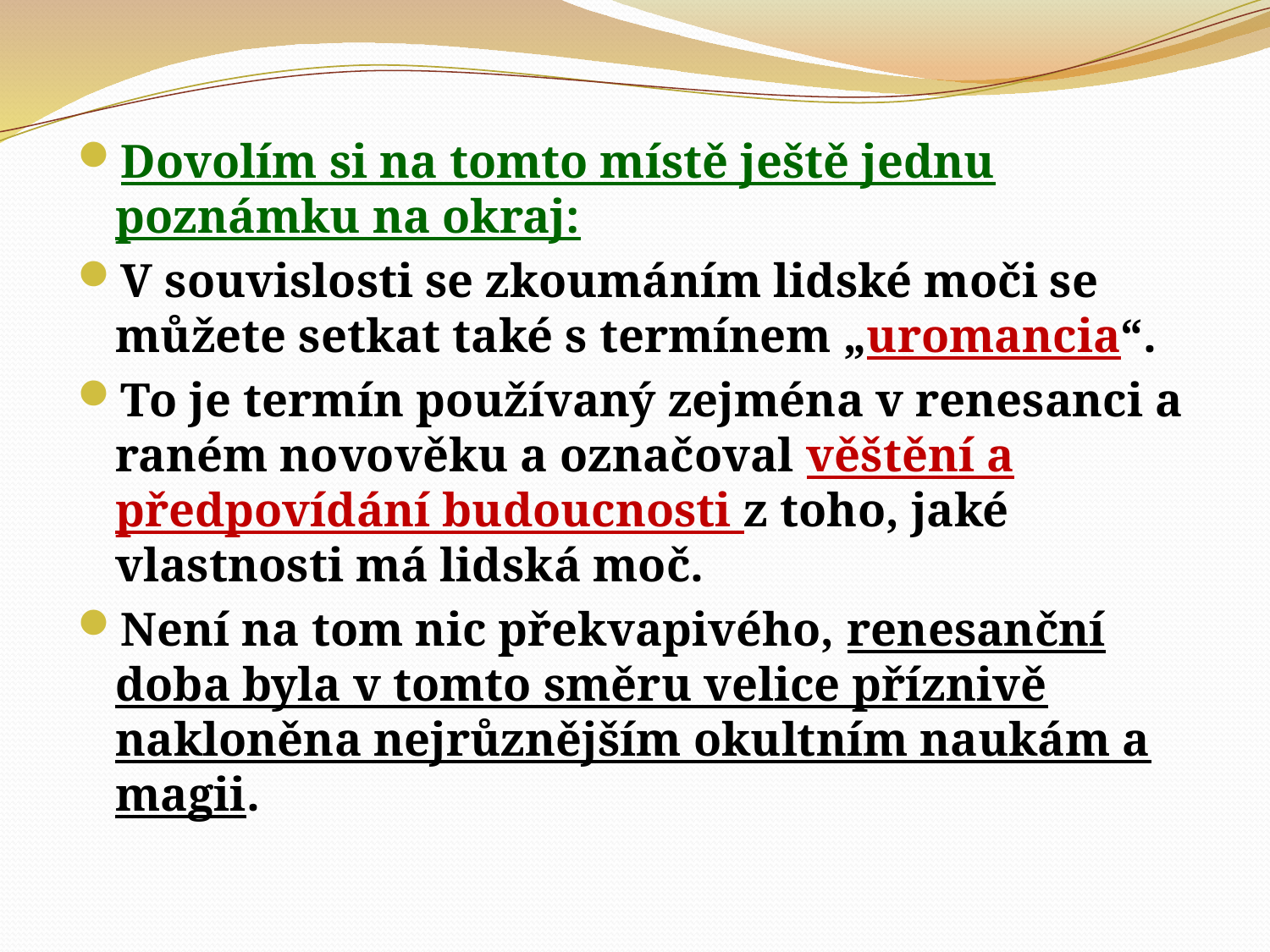

#
Dovolím si na tomto místě ještě jednu poznámku na okraj:
V souvislosti se zkoumáním lidské moči se můžete setkat také s termínem „uromancia“.
To je termín používaný zejména v renesanci a raném novověku a označoval věštění a předpovídání budoucnosti z toho, jaké vlastnosti má lidská moč.
Není na tom nic překvapivého, renesanční doba byla v tomto směru velice příznivě nakloněna nejrůznějším okultním naukám a magii.